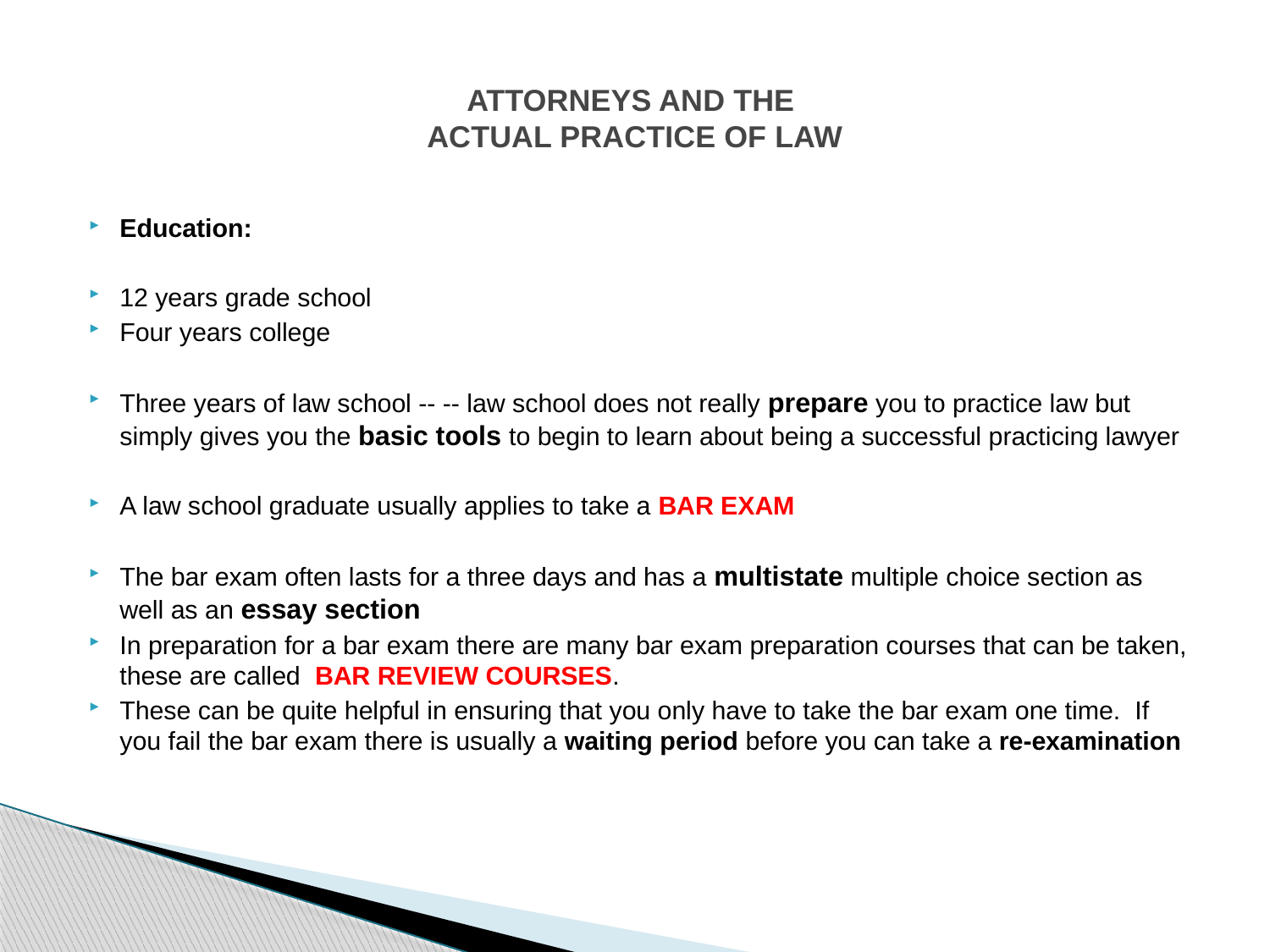

# ATTORNEYS AND THE ACTUAL PRACTICE OF LAW
Education:

12 years grade school
Four years college

Three years of law school -- -- law school does not really prepare you to practice law but simply gives you the basic tools to begin to learn about being a successful practicing lawyer

A law school graduate usually applies to take a BAR EXAM

The bar exam often lasts for a three days and has a multistate multiple choice section as well as an essay section
In preparation for a bar exam there are many bar exam preparation courses that can be taken, these are called  BAR REVIEW COURSES.
These can be quite helpful in ensuring that you only have to take the bar exam one time.  If you fail the bar exam there is usually a waiting period before you can take a re-examination